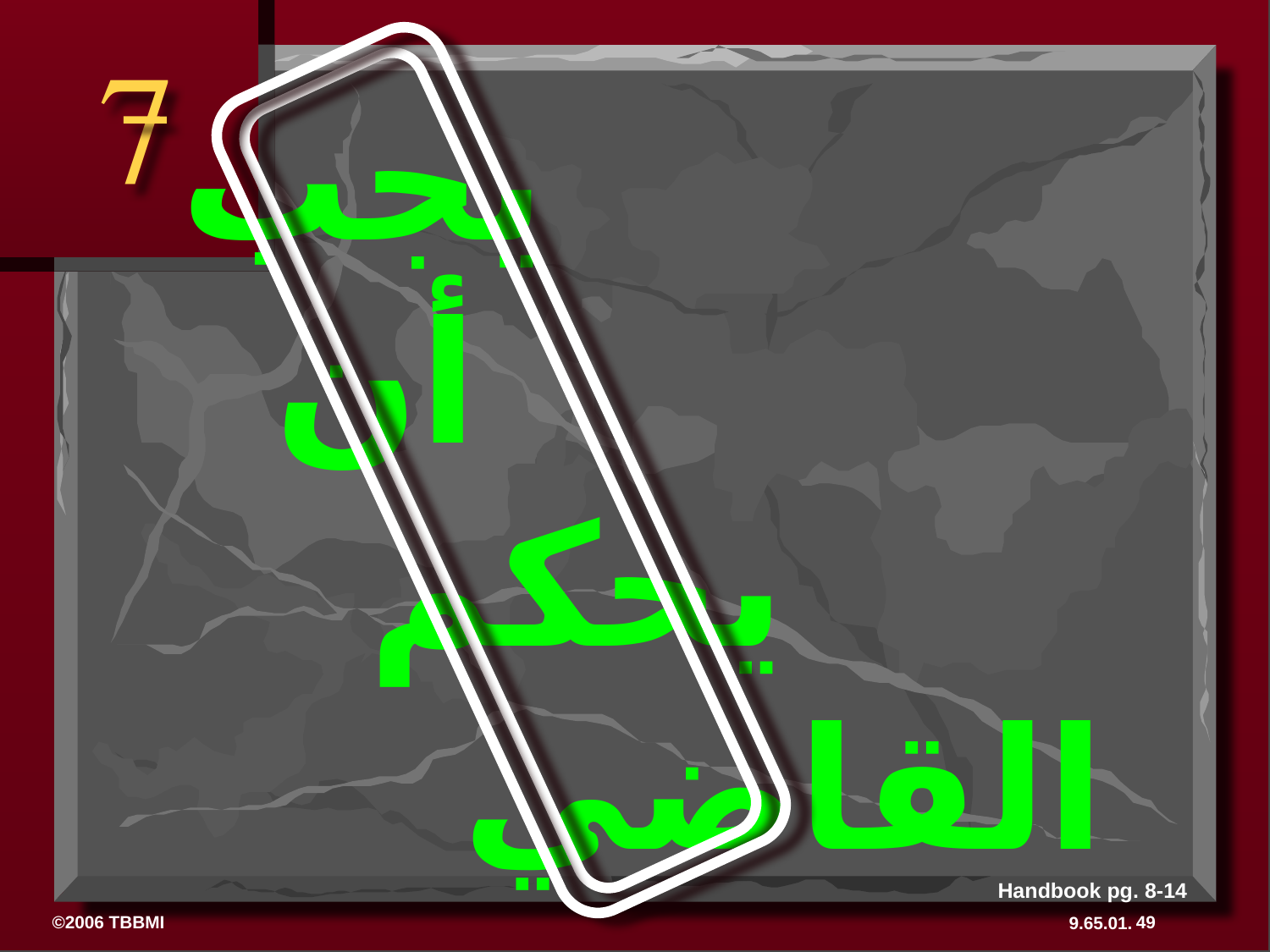

7

يجب
  أن
    يحكم
      القاضي

# يجب أن يحكم القاضي

Handbook pg. 8-14
49